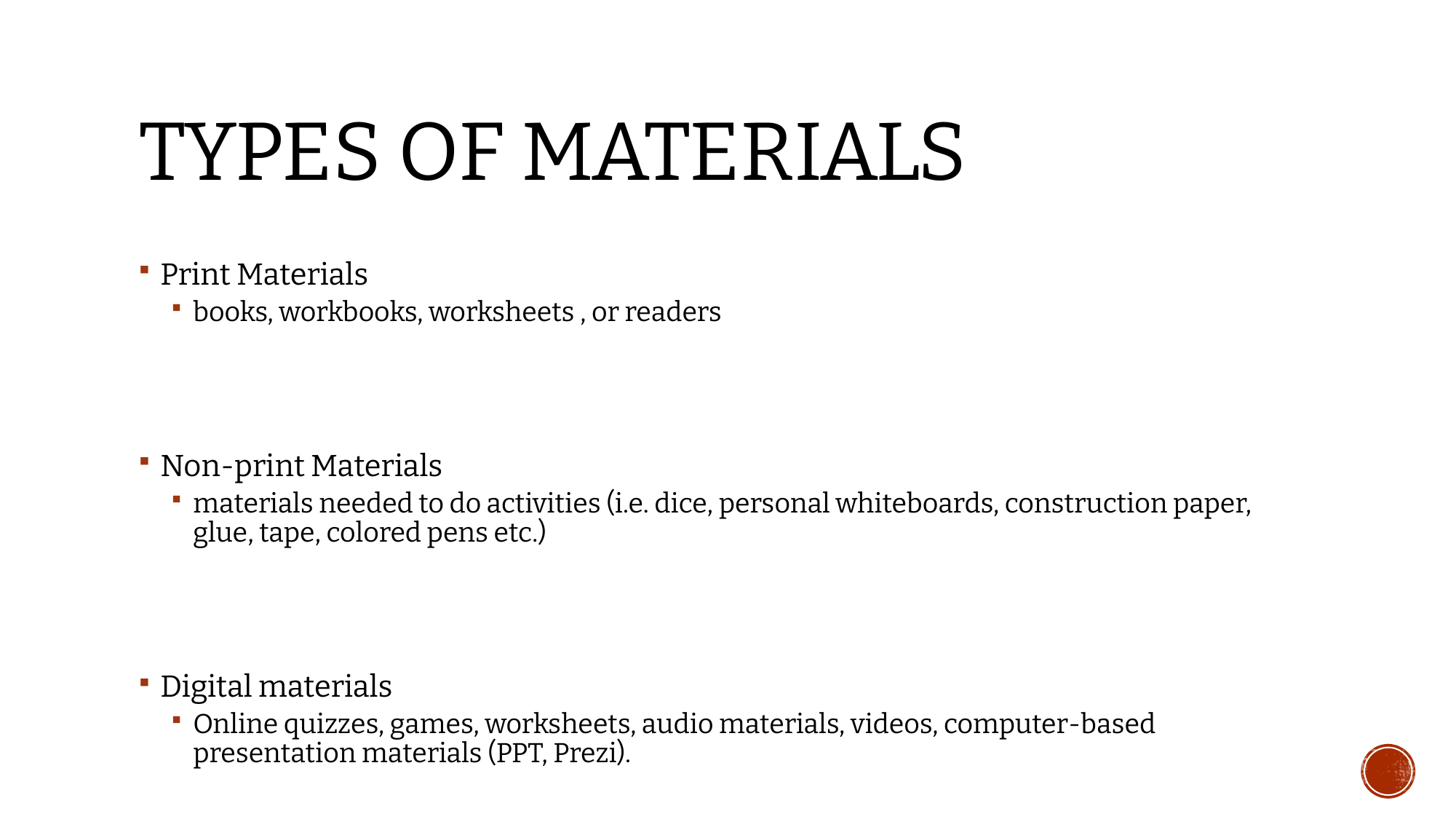

# Types of materials
Print Materials
books, workbooks, worksheets , or readers

Non-print Materials
materials needed to do activities (i.e. dice, personal whiteboards, construction paper, glue, tape, colored pens etc.)

Digital materials
Online quizzes, games, worksheets, audio materials, videos, computer-based presentation materials (PPT, Prezi).